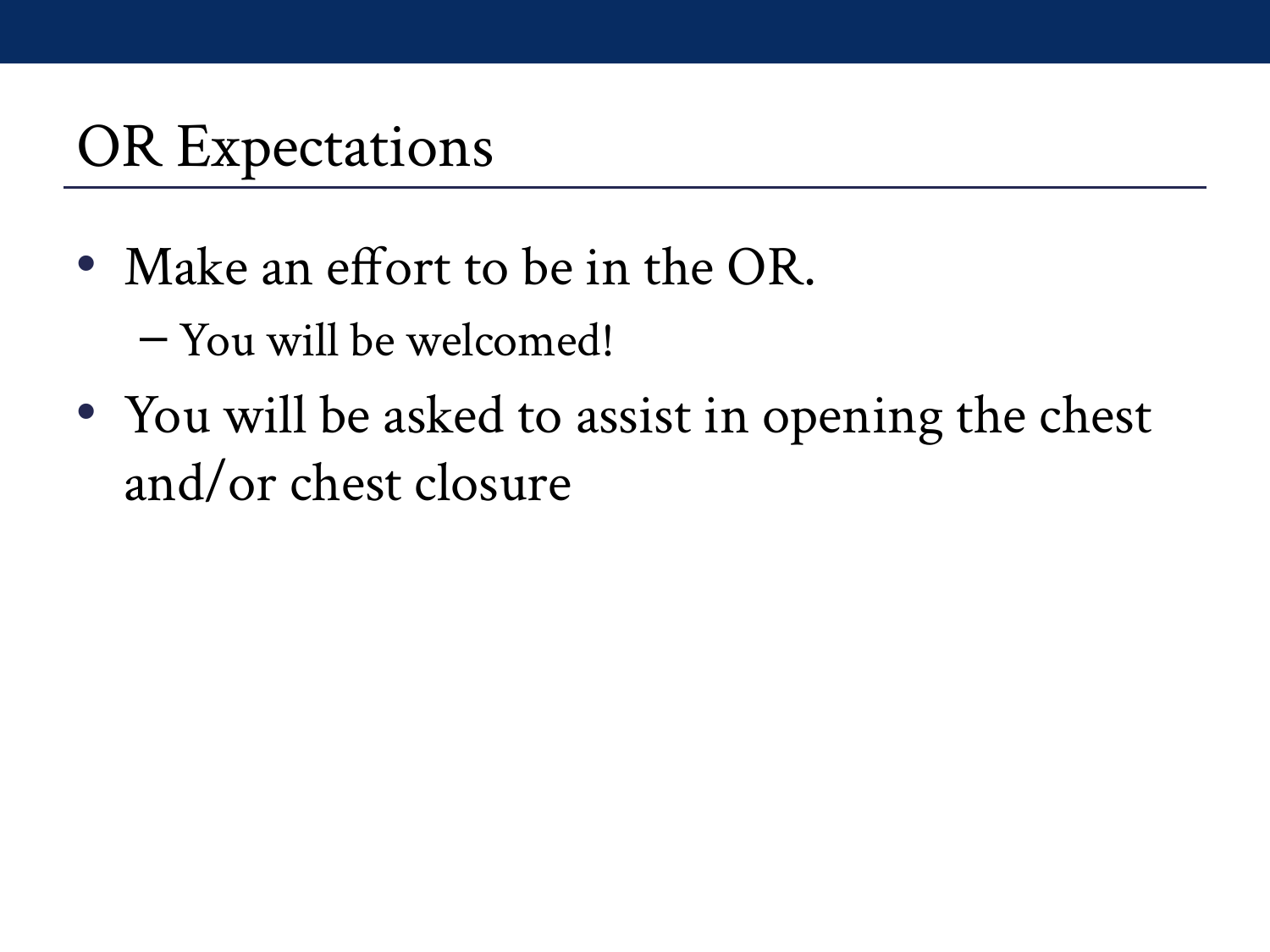

# OR Expectations
Make an effort to be in the OR.
You will be welcomed!
You will be asked to assist in opening the chest and/or chest closure